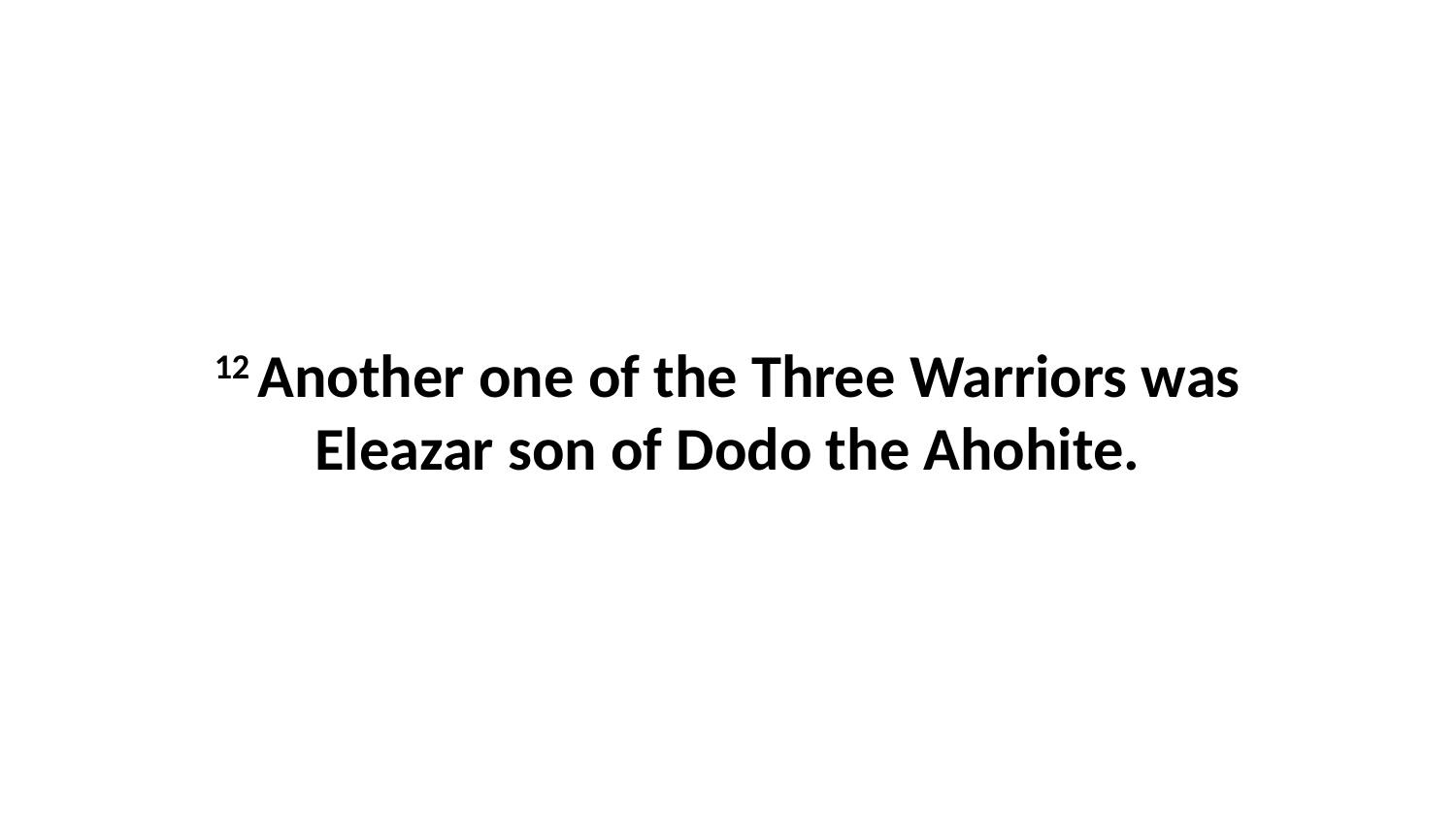

12 Another one of the Three Warriors was Eleazar son of Dodo the Ahohite.